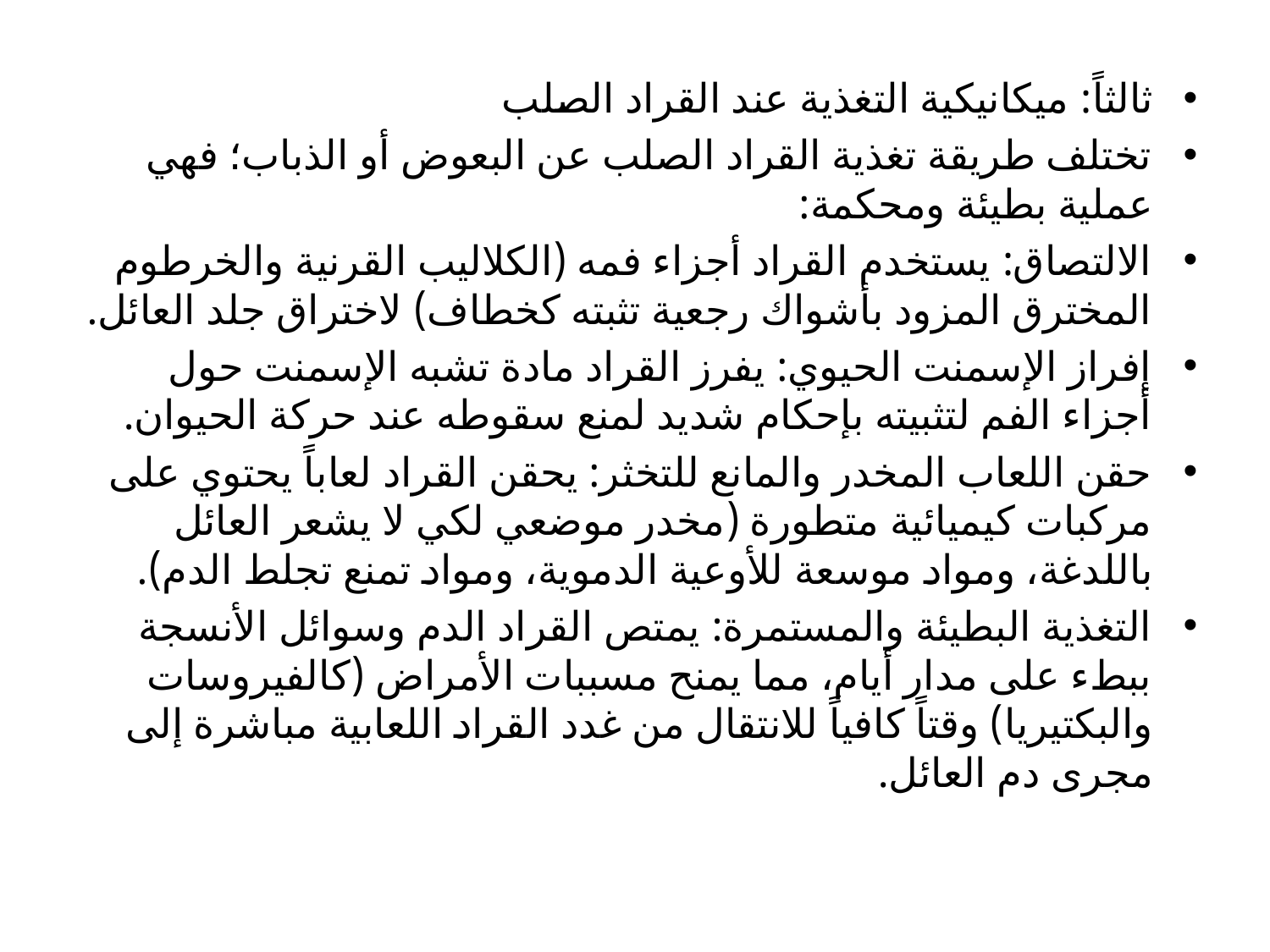

ثالثاً: ميكانيكية التغذية عند القراد الصلب
​تختلف طريقة تغذية القراد الصلب عن البعوض أو الذباب؛ فهي عملية بطيئة ومحكمة:
الالتصاق: يستخدم القراد أجزاء فمه (الكلاليب القرنية والخرطوم المخترق المزود بأشواك رجعية تثبته كخطاف) لاختراق جلد العائل.
​إفراز الإسمنت الحيوي: يفرز القراد مادة تشبه الإسمنت حول أجزاء الفم لتثبيته بإحكام شديد لمنع سقوطه عند حركة الحيوان.
​حقن اللعاب المخدر والمانع للتخثر: يحقن القراد لعاباً يحتوي على مركبات كيميائية متطورة (مخدر موضعي لكي لا يشعر العائل باللدغة، ومواد موسعة للأوعية الدموية، ومواد تمنع تجلط الدم).
​التغذية البطيئة والمستمرة: يمتص القراد الدم وسوائل الأنسجة ببطء على مدار أيام، مما يمنح مسببات الأمراض (كالفيروسات والبكتيريا) وقتاً كافياً للانتقال من غدد القراد اللعابية مباشرة إلى مجرى دم العائل.